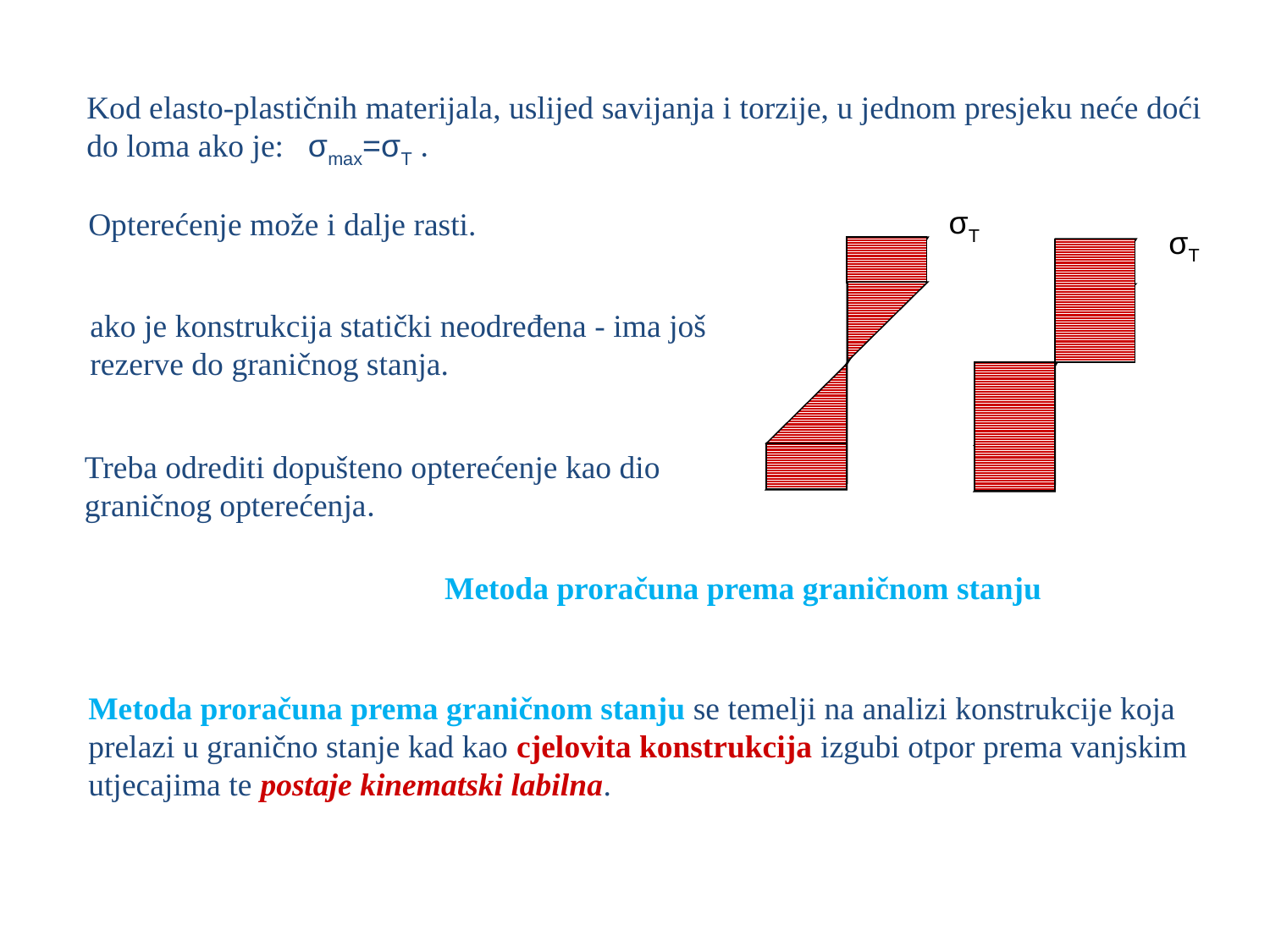

Kod elasto-plastičnih materijala, uslijed savijanja i torzije, u jednom presjeku neće doći do loma ako je:   σmax=σT  .
Opterećenje može i dalje rasti.
σT
σT

ako je konstrukcija statički neodređena - ima još rezerve do graničnog stanja.

Treba odrediti dopušteno opterećenje kao dio graničnog opterećenja.

Metoda proračuna prema graničnom stanju
Metoda proračuna prema graničnom stanju se temelji na analizi konstrukcije koja prelazi u granično stanje kad kao cjelovita konstrukcija izgubi otpor prema vanjskim utjecajima te postaje kinematski labilna.